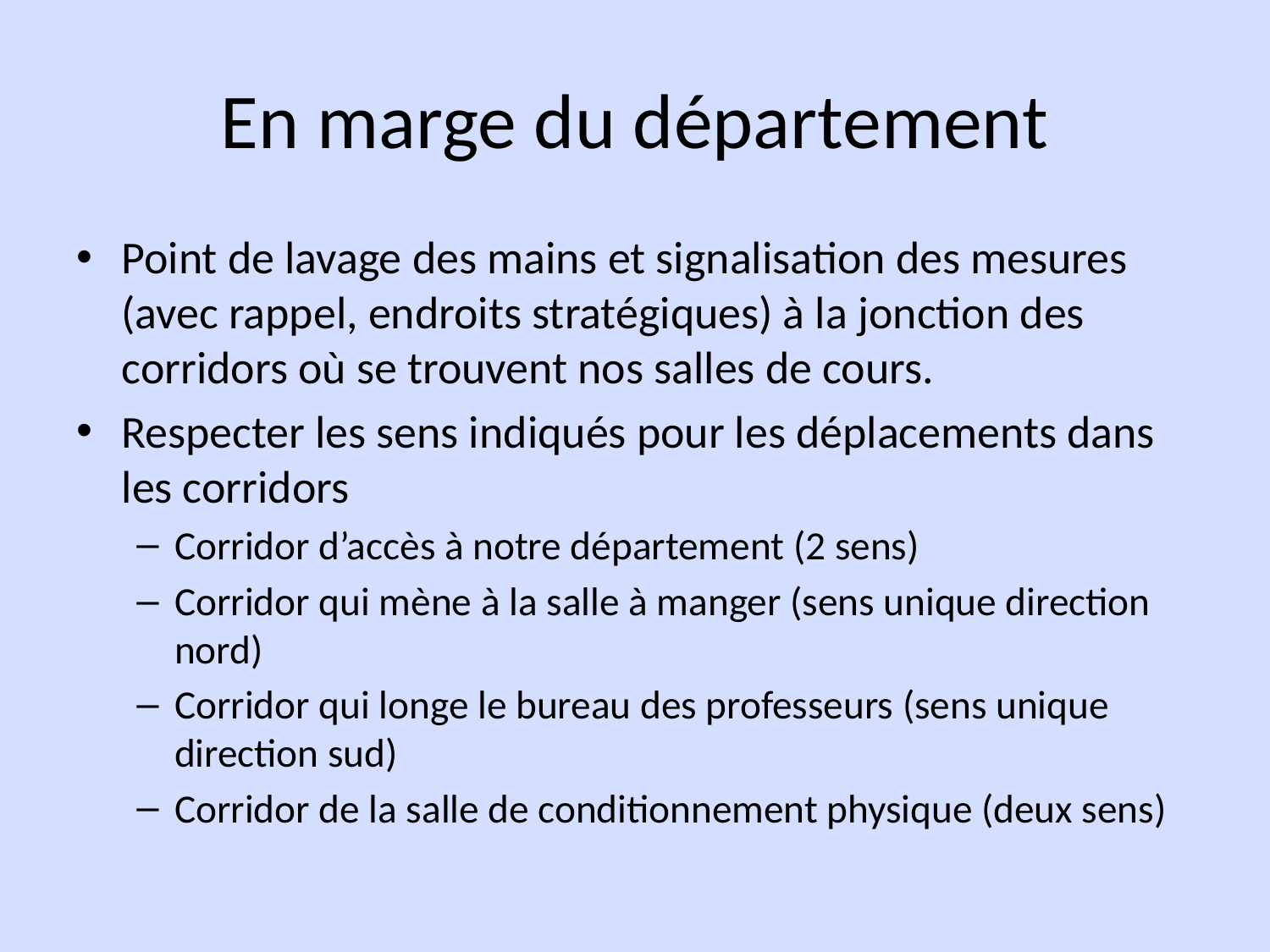

# En marge du département
Point de lavage des mains et signalisation des mesures (avec rappel, endroits stratégiques) à la jonction des corridors où se trouvent nos salles de cours.
Respecter les sens indiqués pour les déplacements dans les corridors
Corridor d’accès à notre département (2 sens)
Corridor qui mène à la salle à manger (sens unique direction nord)
Corridor qui longe le bureau des professeurs (sens unique direction sud)
Corridor de la salle de conditionnement physique (deux sens)